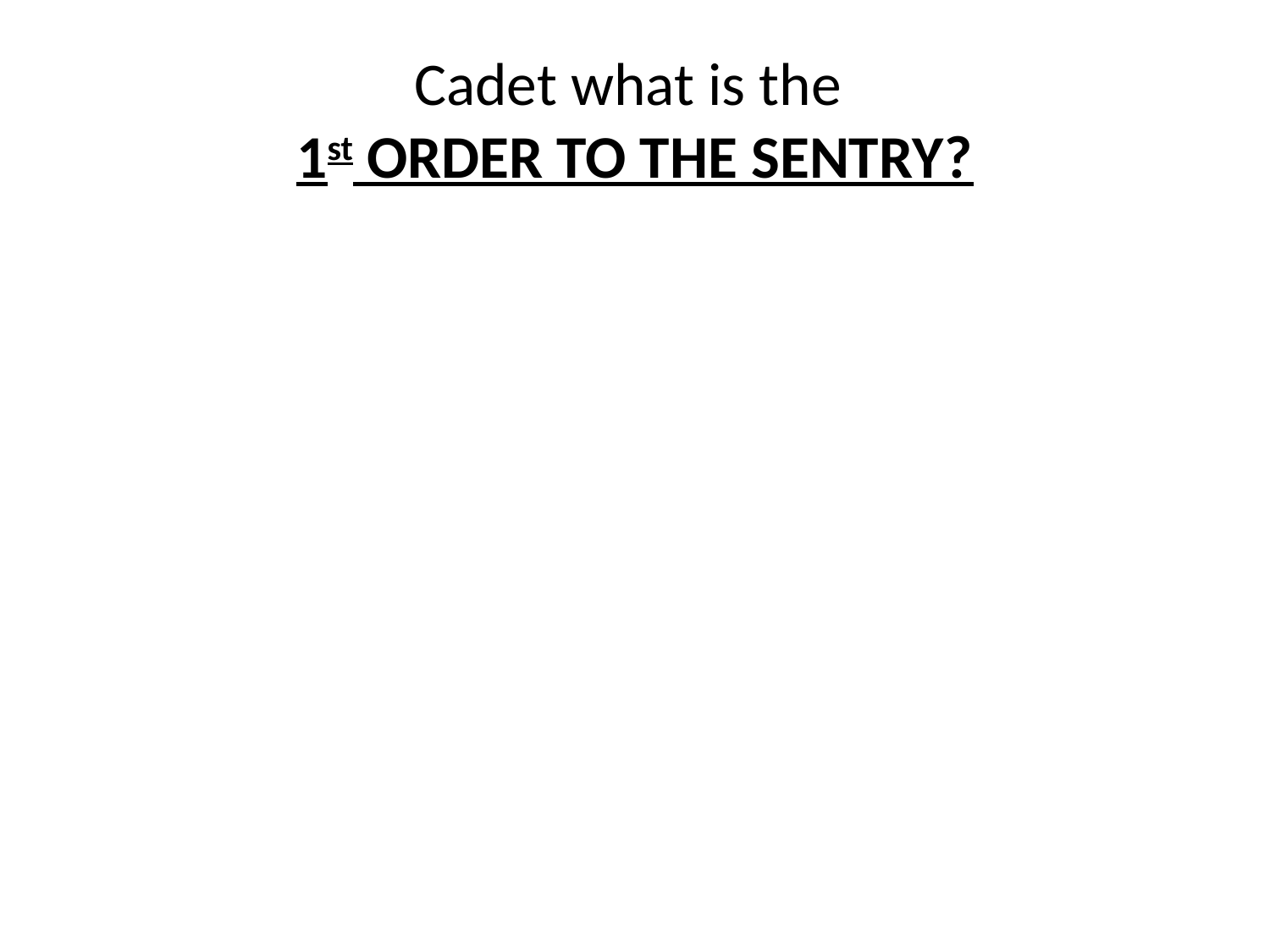

# Cadet what is the 1st ORDER TO THE SENTRY?